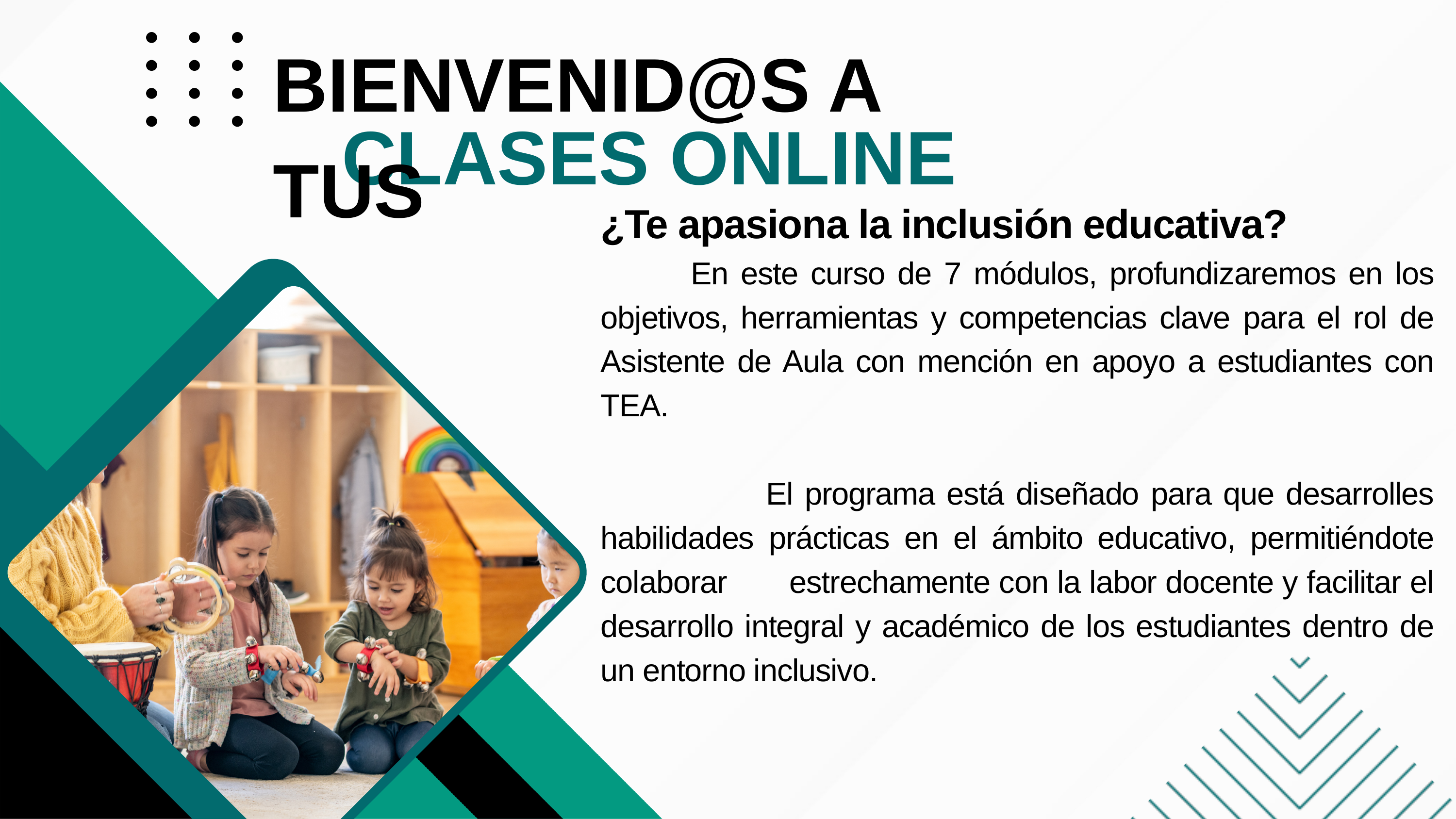

BIENVENID@S A TUS

CLASES ONLINE
¿Te apasiona la inclusión educativa?
       En este curso de 7 módulos, profundizaremos en los objetivos, herramientas y competencias clave para el rol de Asistente de Aula con mención en apoyo a estudiantes con TEA.

              El programa está diseñado para que desarrolles habilidades prácticas en el ámbito educativo, permitiéndote colaborar       estrechamente con la labor docente y facilitar el desarrollo integral y académico de los estudiantes dentro de un entorno inclusivo.